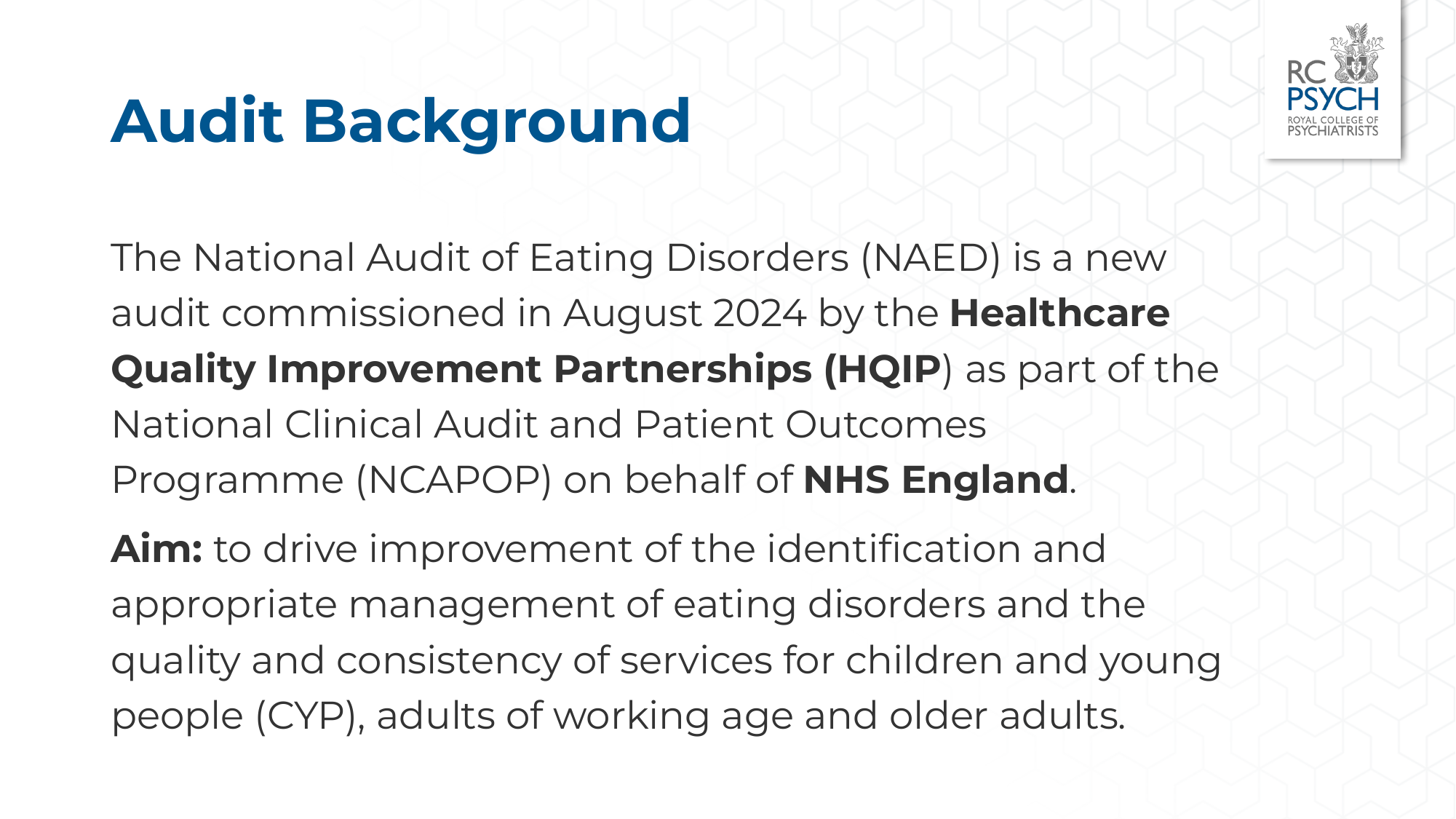

# Audit Background
The National Audit of Eating Disorders (NAED) is a new audit commissioned in August 2024 by the Healthcare Quality Improvement Partnerships (HQIP) as part of the National Clinical Audit and Patient Outcomes Programme (NCAPOP) on behalf of NHS England.
Aim: to drive improvement of the identification and appropriate management of eating disorders and the quality and consistency of services for children and young people (CYP), adults of working age and older adults.